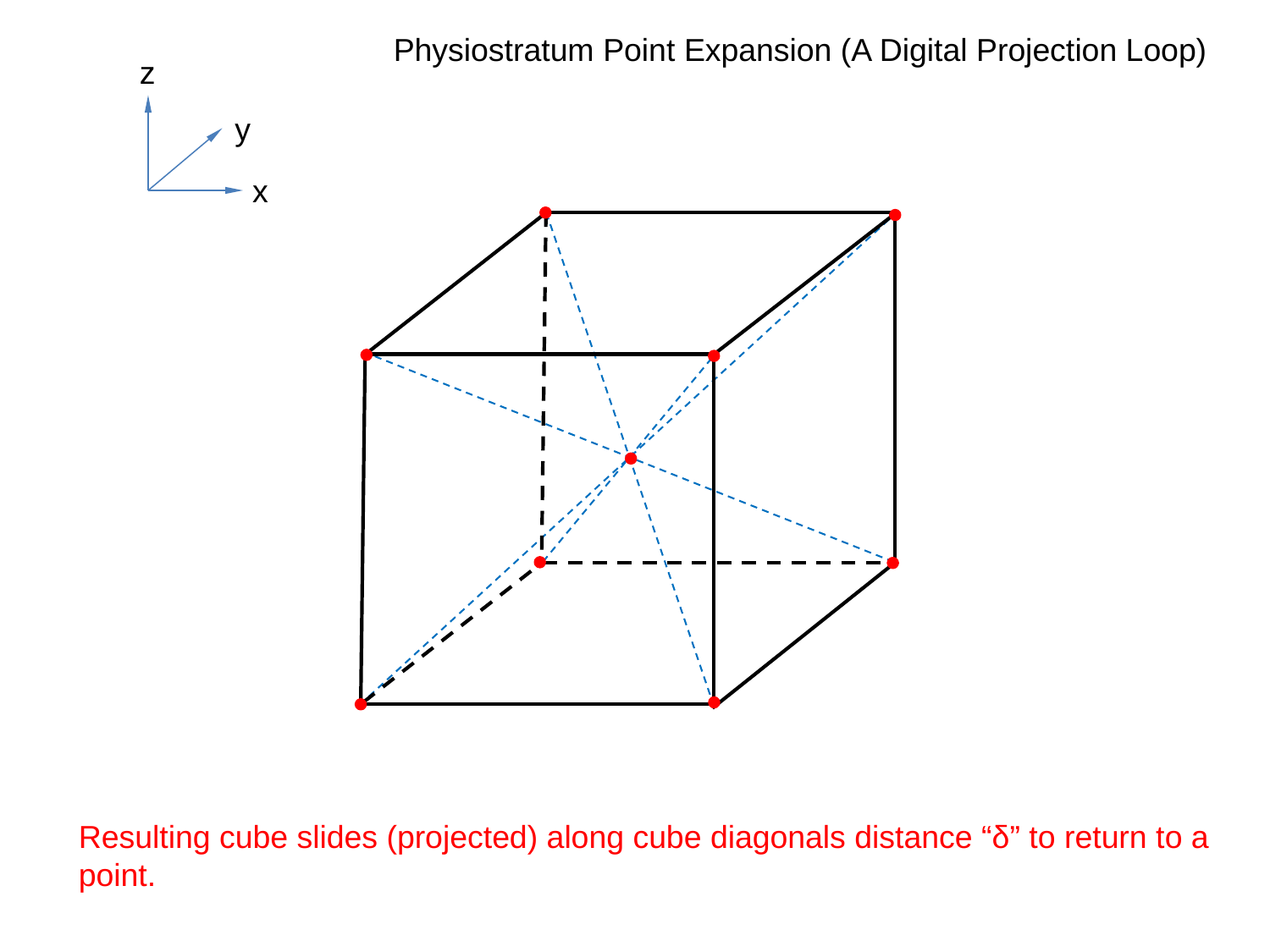

Physiostratum Point Expansion (A Digital Projection Loop)
z
y
x

Resulting cube slides (projected) along cube diagonals distance “δ” to return to a point.